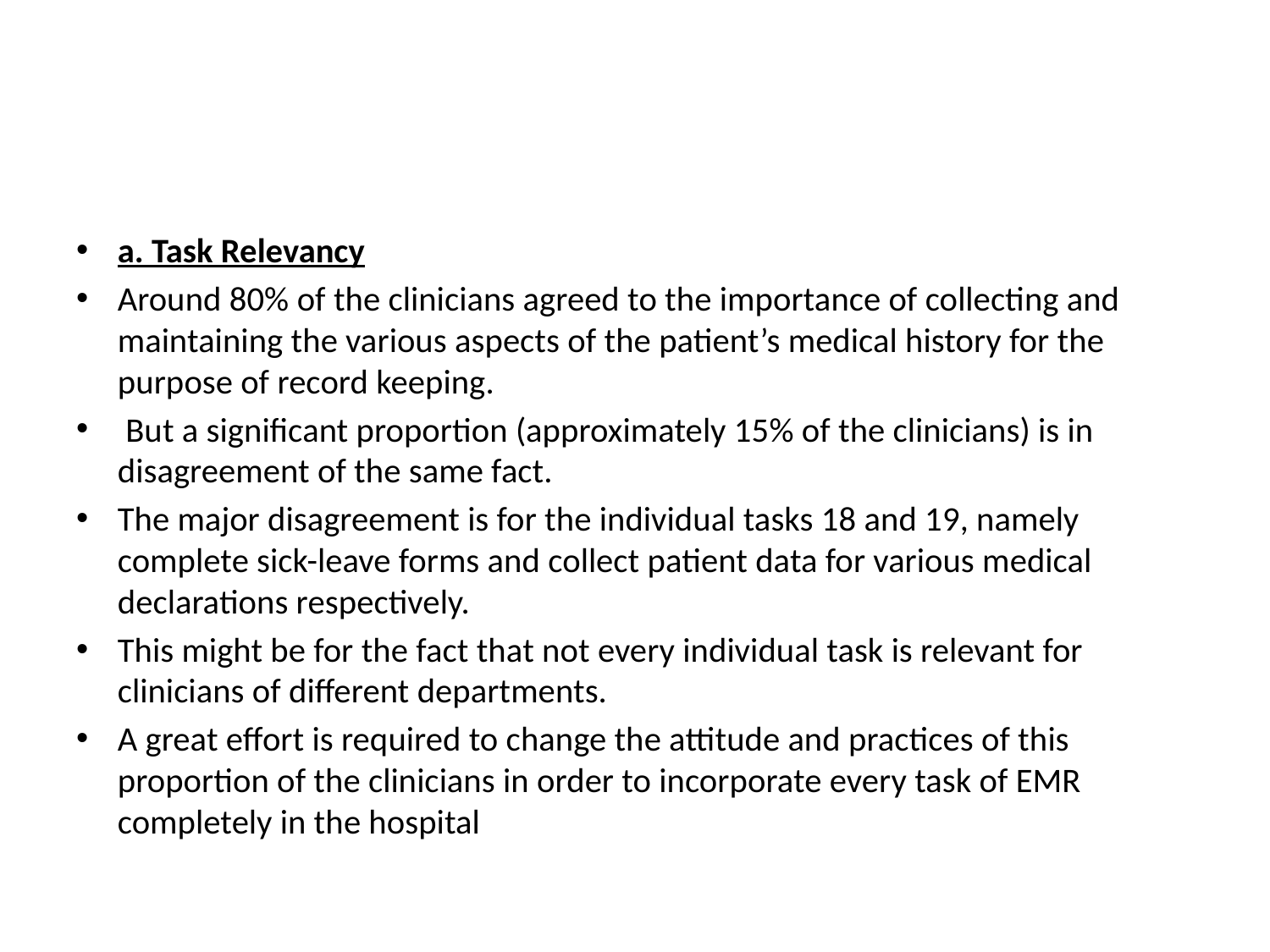

#
a. Task Relevancy
Around 80% of the clinicians agreed to the importance of collecting and maintaining the various aspects of the patient’s medical history for the purpose of record keeping.
 But a significant proportion (approximately 15% of the clinicians) is in disagreement of the same fact.
The major disagreement is for the individual tasks 18 and 19, namely complete sick-leave forms and collect patient data for various medical declarations respectively.
This might be for the fact that not every individual task is relevant for clinicians of different departments.
A great effort is required to change the attitude and practices of this proportion of the clinicians in order to incorporate every task of EMR completely in the hospital